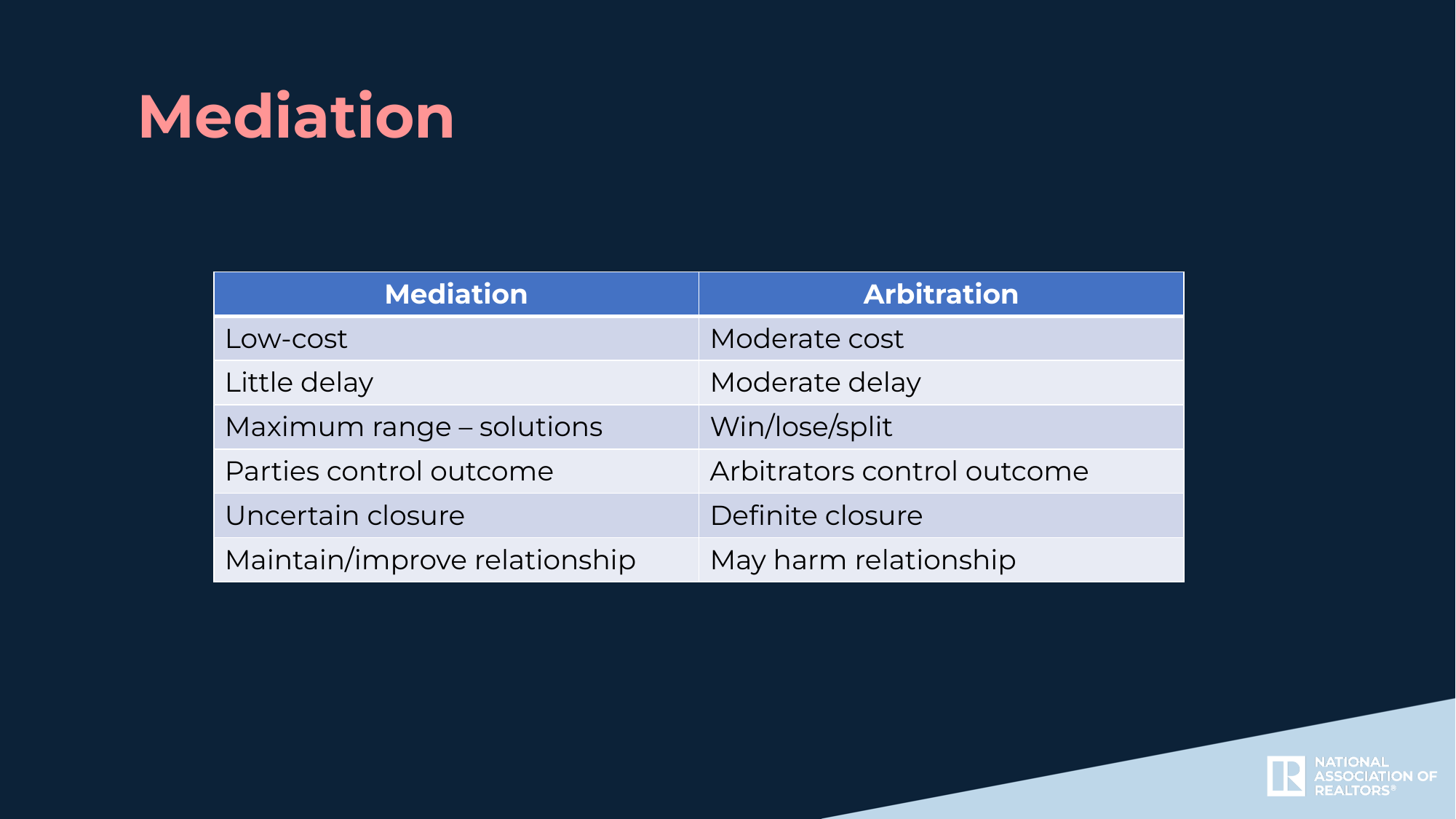

Mediation
| Mediation | Arbitration |
| --- | --- |
| Low-cost | Moderate cost |
| Little delay | Moderate delay |
| Maximum range – solutions | Win/lose/split |
| Parties control outcome | Arbitrators control outcome |
| Uncertain closure | Definite closure |
| Maintain/improve relationship | May harm relationship |